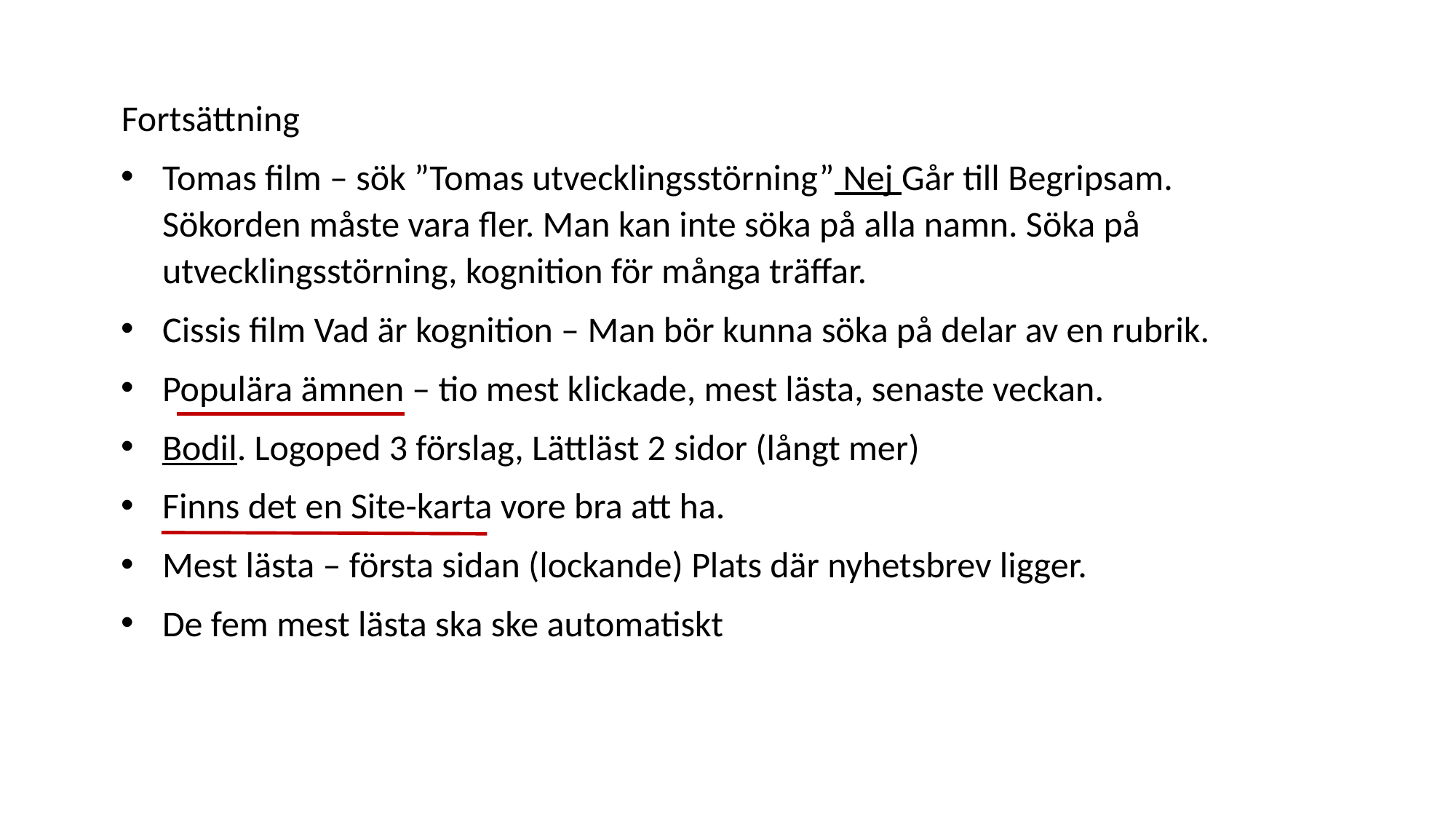

Fortsättning
Tomas film – sök ”Tomas utvecklingsstörning” Nej Går till Begripsam. Sökorden måste vara fler. Man kan inte söka på alla namn. Söka på utvecklingsstörning, kognition för många träffar.
Cissis film Vad är kognition – Man bör kunna söka på delar av en rubrik.
Populära ämnen – tio mest klickade, mest lästa, senaste veckan.
Bodil. Logoped 3 förslag, Lättläst 2 sidor (långt mer)
Finns det en Site-karta vore bra att ha.
Mest lästa – första sidan (lockande) Plats där nyhetsbrev ligger.
De fem mest lästa ska ske automatiskt